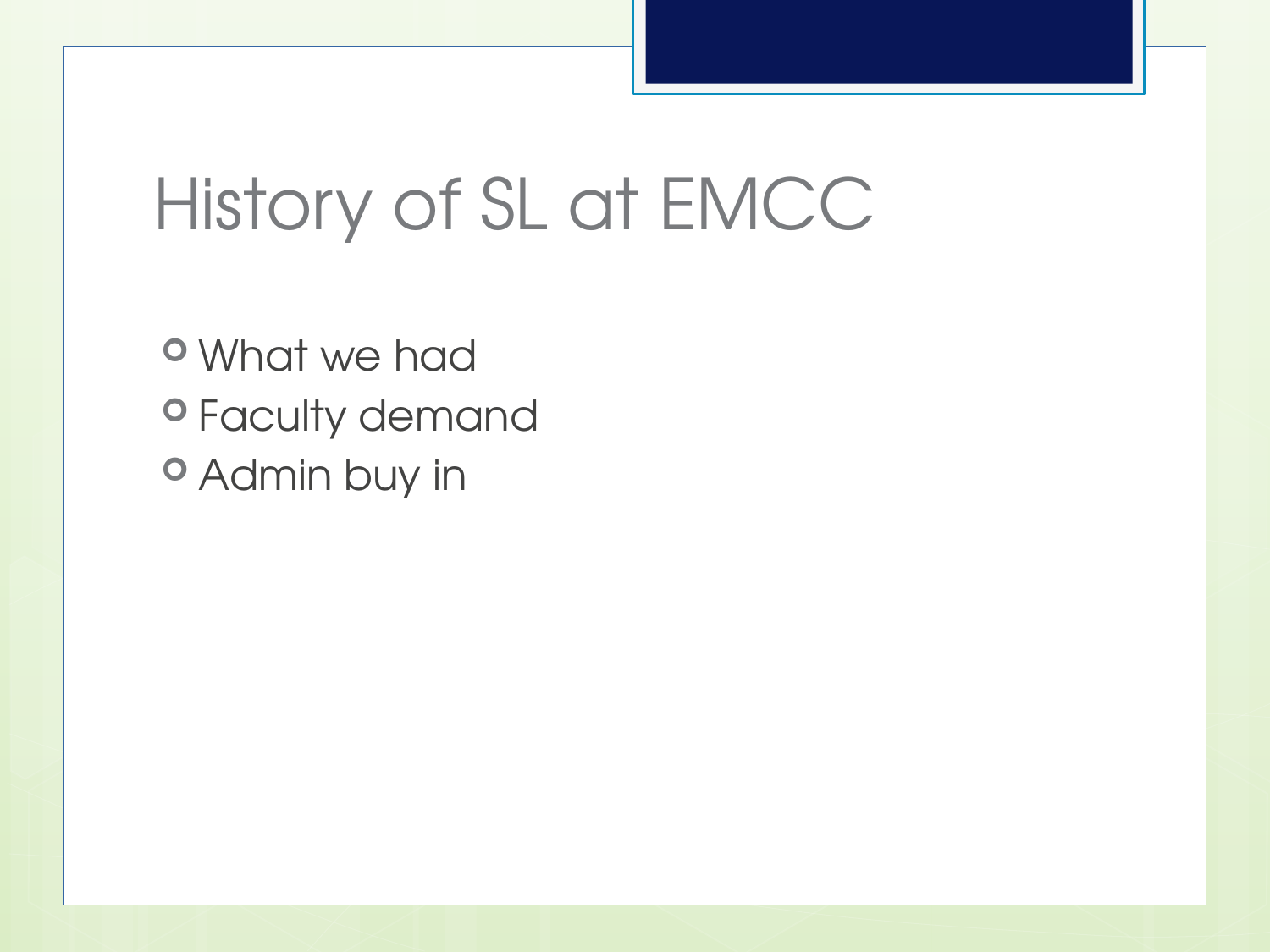

# History of SL at EMCC
What we had
Faculty demand
Admin buy in